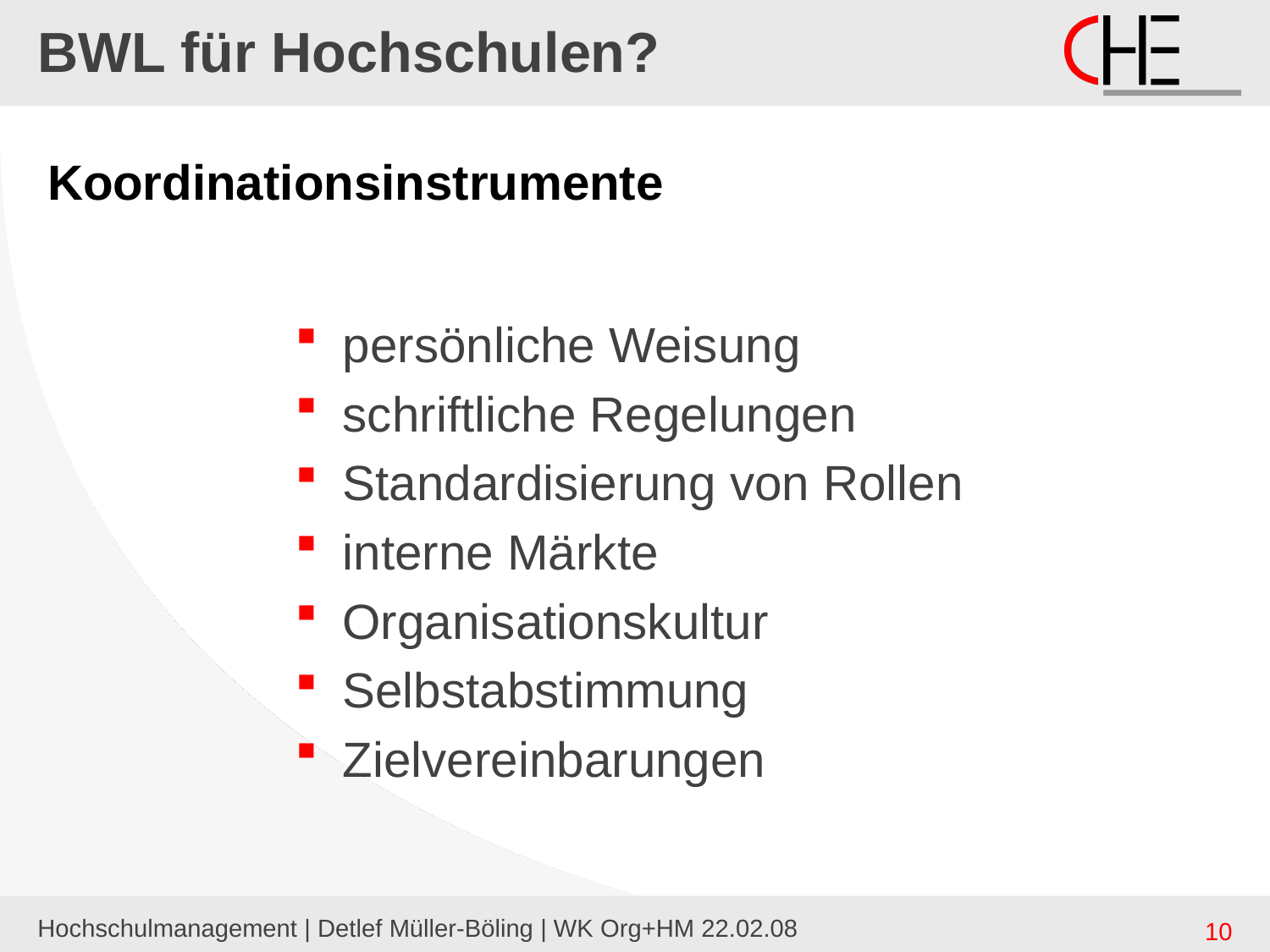

BWL für Hochschulen?
# Koordinationsinstrumente
persönliche Weisung
schriftliche Regelungen
Standardisierung von Rollen
interne Märkte
Organisationskultur
Selbstabstimmung
Zielvereinbarungen
Hochschulmanagement | Detlef Müller-Böling | WK Org+HM 22.02.08
10